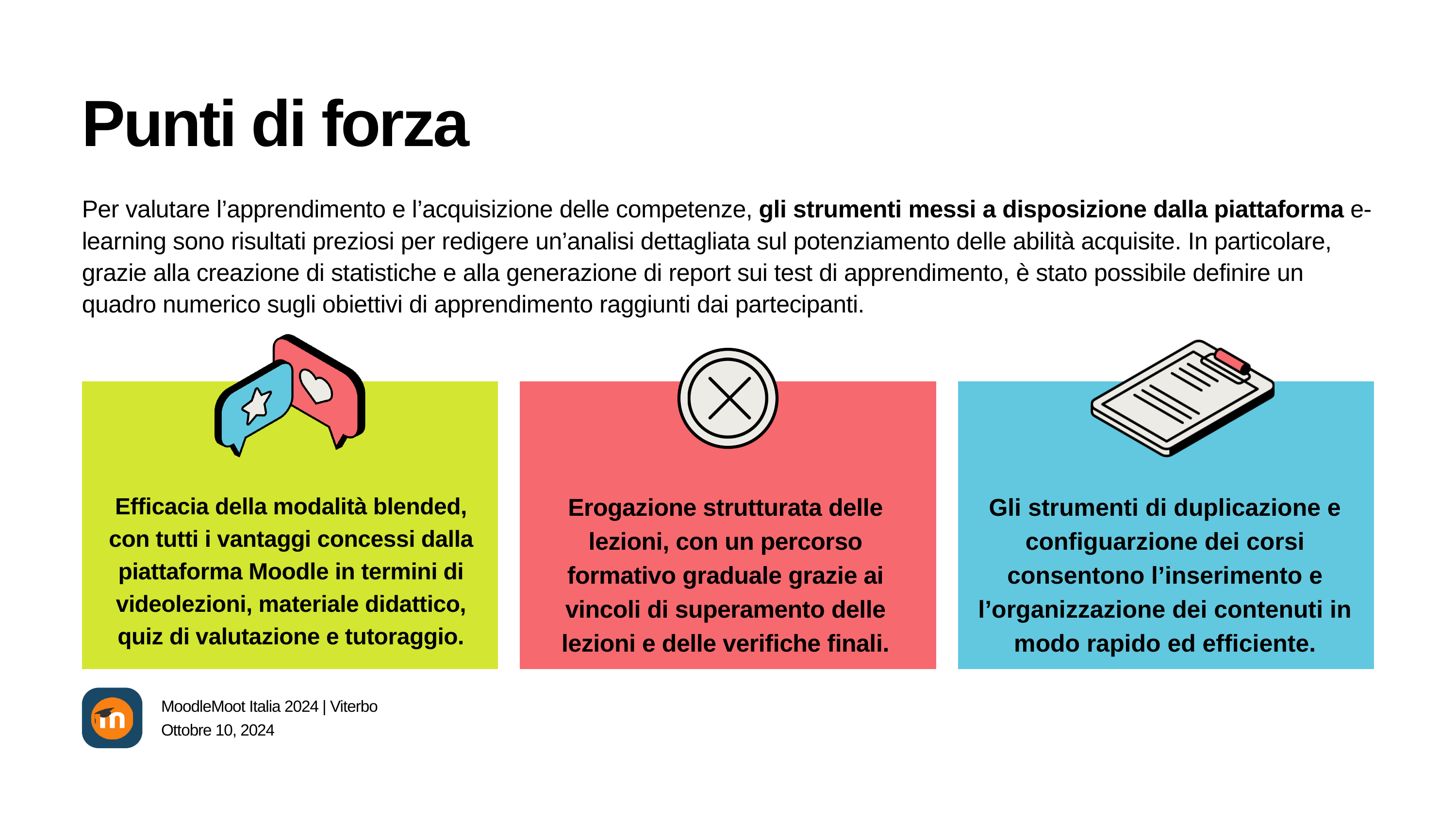

Punti di forza
Per valutare l’apprendimento e l’acquisizione delle competenze, gli strumenti messi a disposizione dalla piattaforma e-learning sono risultati preziosi per redigere un’analisi dettagliata sul potenziamento delle abilità acquisite. In particolare, grazie alla creazione di statistiche e alla generazione di report sui test di apprendimento, è stato possibile definire un quadro numerico sugli obiettivi di apprendimento raggiunti dai partecipanti.

Efficacia della modalità blended, con tutti i vantaggi concessi dalla piattaforma Moodle in termini di videolezioni, materiale didattico, quiz di valutazione e tutoraggio.
Erogazione strutturata delle lezioni, con un percorso formativo graduale grazie ai vincoli di superamento delle lezioni e delle verifiche finali.
Gli strumenti di duplicazione e configuarzione dei corsi consentono l’inserimento e l’organizzazione dei contenuti in modo rapido ed efficiente.

MoodleMoot Italia 2024 | Viterbo
Ottobre 10, 2024